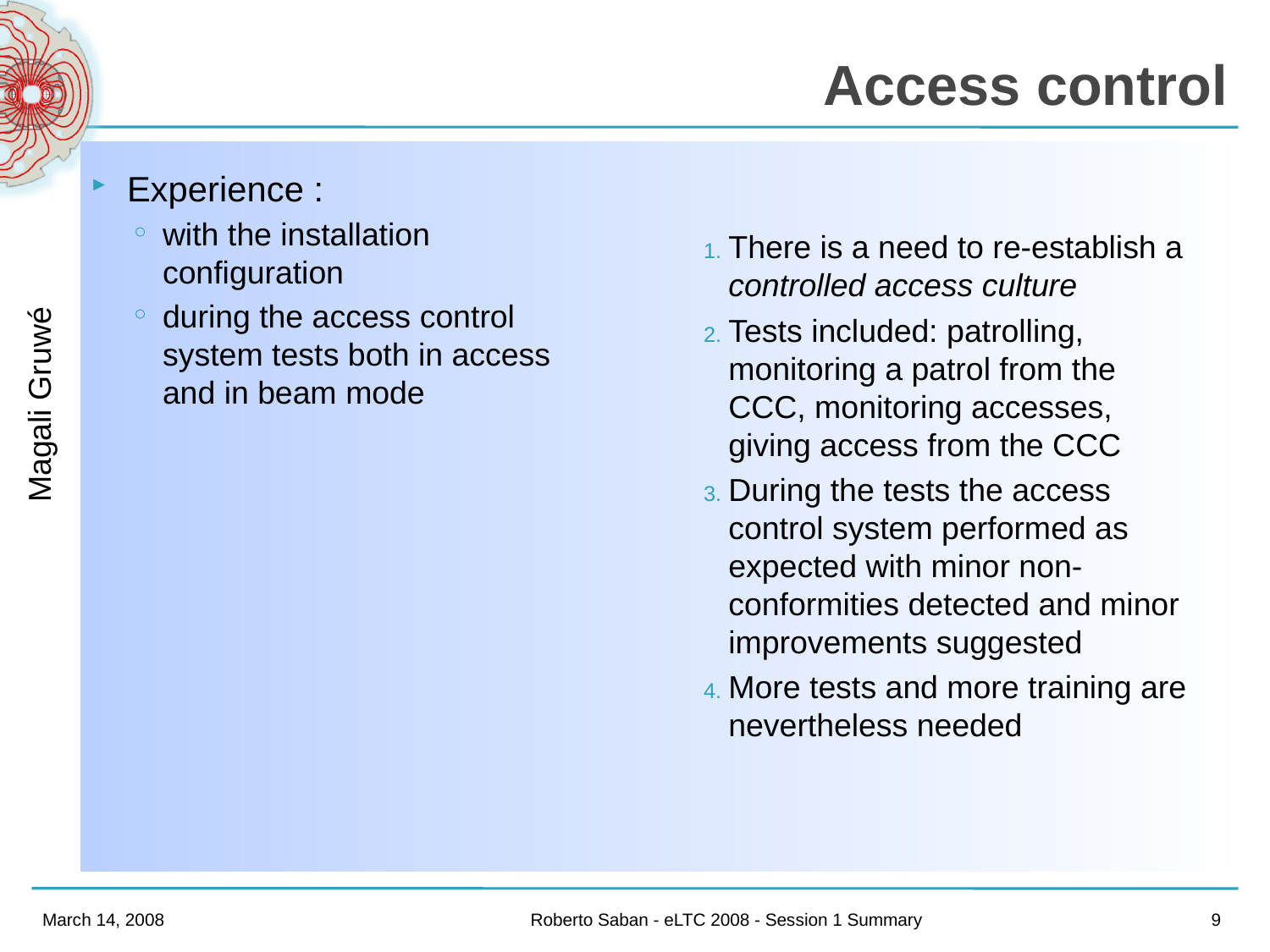

# Access control

Experience :
with the installation configuration
during the access control system tests both in access and in beam mode

There is a need to re-establish a controlled access culture
Tests included: patrolling, monitoring a patrol from the CCC, monitoring accesses, giving access from the CCC
During the tests the access control system performed as expected with minor non-conformities detected and minor improvements suggested
More tests and more training are nevertheless needed

Magali Gruwé
March 14, 2008
Roberto Saban - eLTC 2008 - Session 1 Summary
9